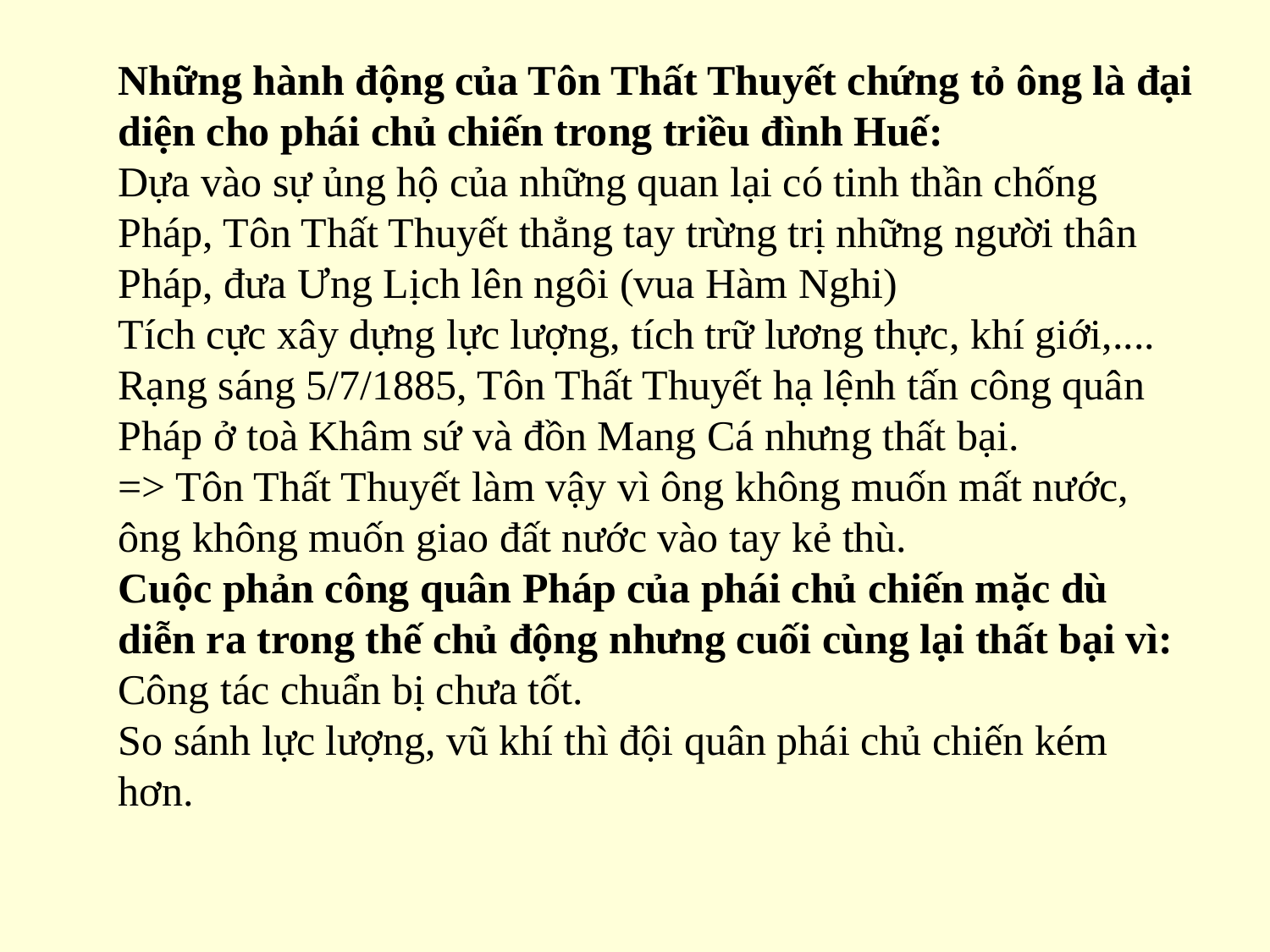

Những hành động của Tôn Thất Thuyết chứng tỏ ông là đại diện cho phái chủ chiến trong triều đình Huế:
Dựa vào sự ủng hộ của những quan lại có tinh thần chống Pháp, Tôn Thất Thuyết thẳng tay trừng trị những người thân Pháp, đưa Ưng Lịch lên ngôi (vua Hàm Nghi)
Tích cực xây dựng lực lượng, tích trữ lương thực, khí giới,....
Rạng sáng 5/7/1885, Tôn Thất Thuyết hạ lệnh tấn công quân Pháp ở toà Khâm sứ và đồn Mang Cá nhưng thất bại.
=> Tôn Thất Thuyết làm vậy vì ông không muốn mất nước, ông không muốn giao đất nước vào tay kẻ thù.
Cuộc phản công quân Pháp của phái chủ chiến mặc dù diễn ra trong thế chủ động nhưng cuối cùng lại thất bại vì:
Công tác chuẩn bị chưa tốt.
So sánh lực lượng, vũ khí thì đội quân phái chủ chiến kém hơn.